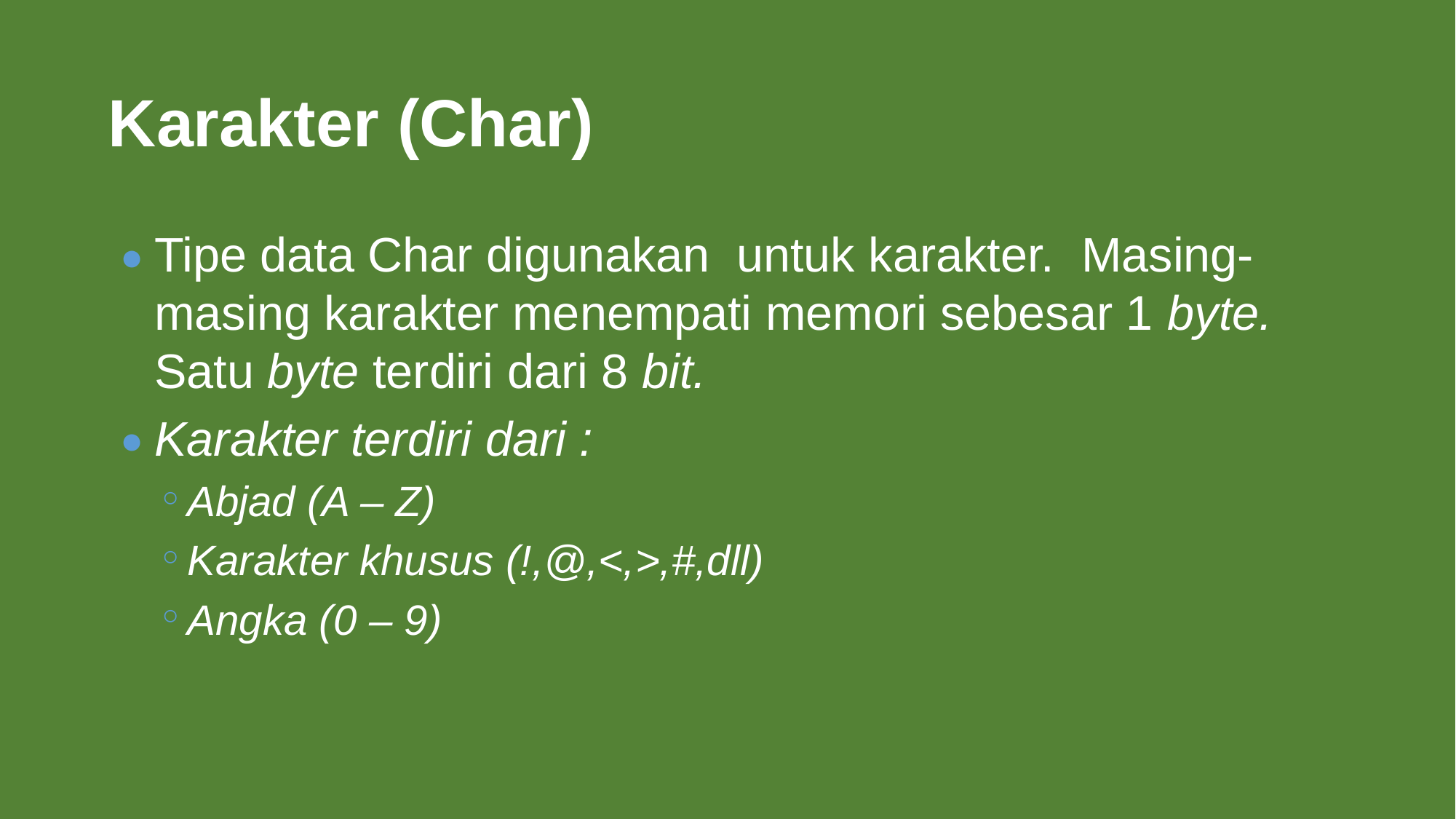

# Karakter (Char)
Tipe data Char digunakan  untuk karakter.  Masing-masing karakter menempati memori sebesar 1 byte. Satu byte terdiri dari 8 bit.
Karakter terdiri dari :
Abjad (A – Z)
Karakter khusus (!,@,<,>,#,dll)
Angka (0 – 9)